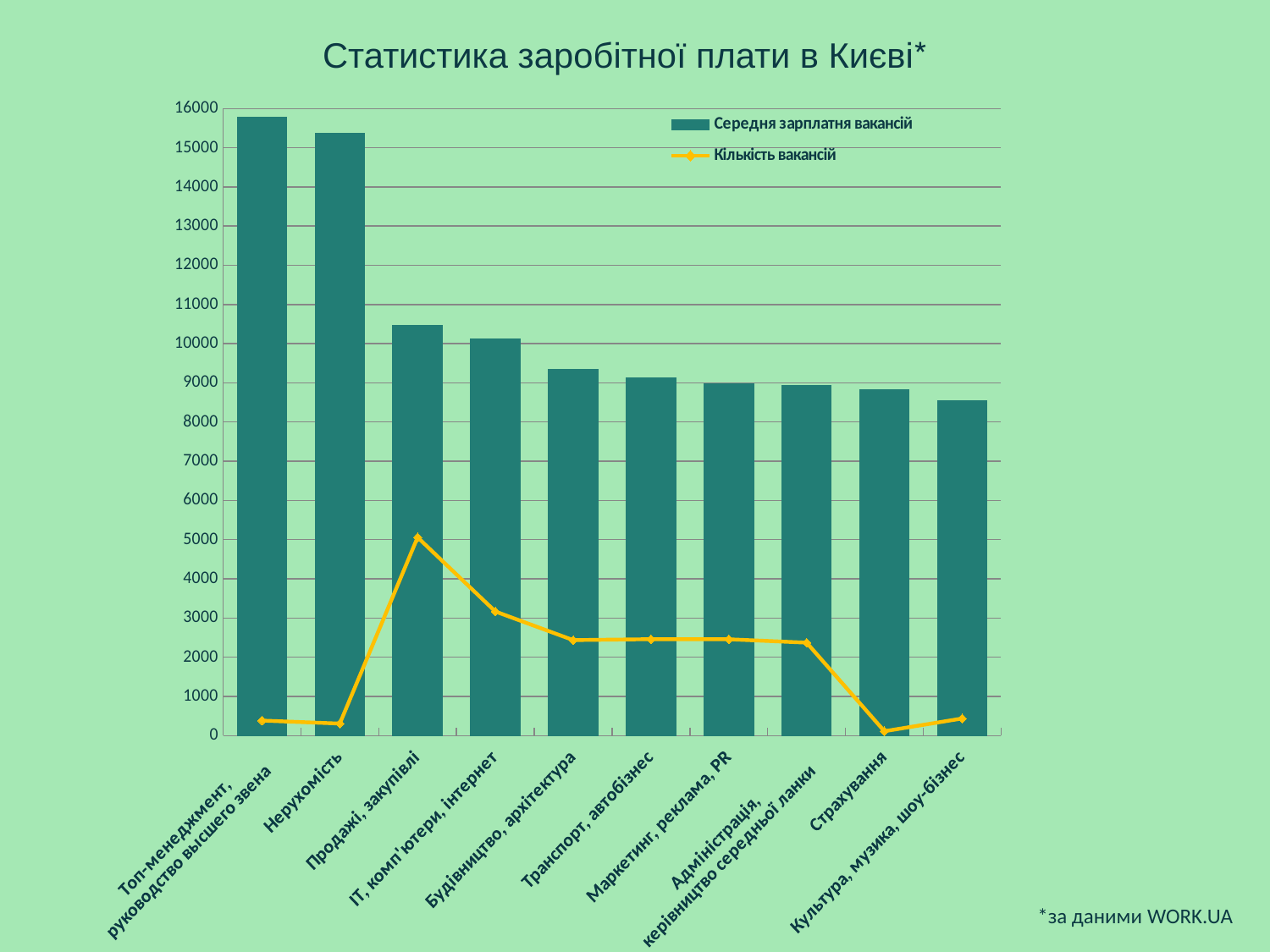

Статистика заробітної плати в Києві*

### Chart

| Category | Середня зарплатня вакансій | Кількість вакансій |
|---|---|---|
| Топ-менеджмент,
руководство высшего звена | 15778.0 | 382.0 |
| Нерухомість | 15369.0 | 306.0 |
| Продажі, закупівлі | 10477.0 | 5057.0 |
| IT, комп'ютери, інтернет | 10117.0 | 3165.0 |
| Будівництво, архітектура | 9342.0 | 2434.0 |
| Транспорт, автобізнес | 9138.0 | 2459.0 |
| Маркетинг, реклама, PR | 8982.0 | 2457.0 |
| Адміністрація,
керівництво середньої ланки | 8924.0 | 2370.0 |
| Страхування | 8824.0 | 110.0 |
| Культура, музика, шоу-бізнес | 8542.0 | 435.0 |
*за даними Work.ua